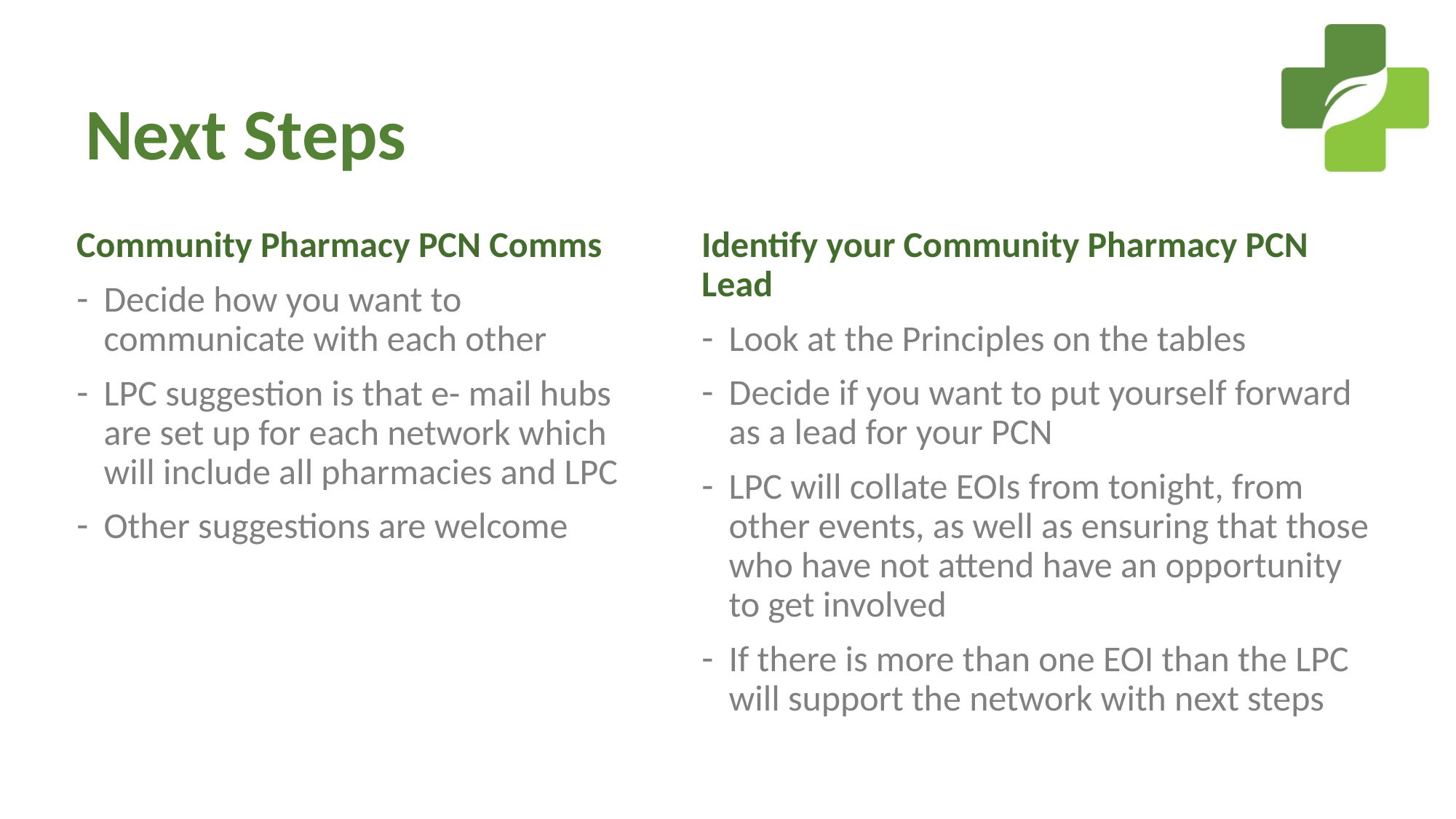

# Next Steps
Identify your Community Pharmacy PCN Lead
Look at the Principles on the tables
Decide if you want to put yourself forward as a lead for your PCN
LPC will collate EOIs from tonight, from other events, as well as ensuring that those who have not attend have an opportunity to get involved
If there is more than one EOI than the LPC will support the network with next steps

Community Pharmacy PCN Comms
Decide how you want to communicate with each other
LPC suggestion is that e- mail hubs are set up for each network which will include all pharmacies and LPC
Other suggestions are welcome